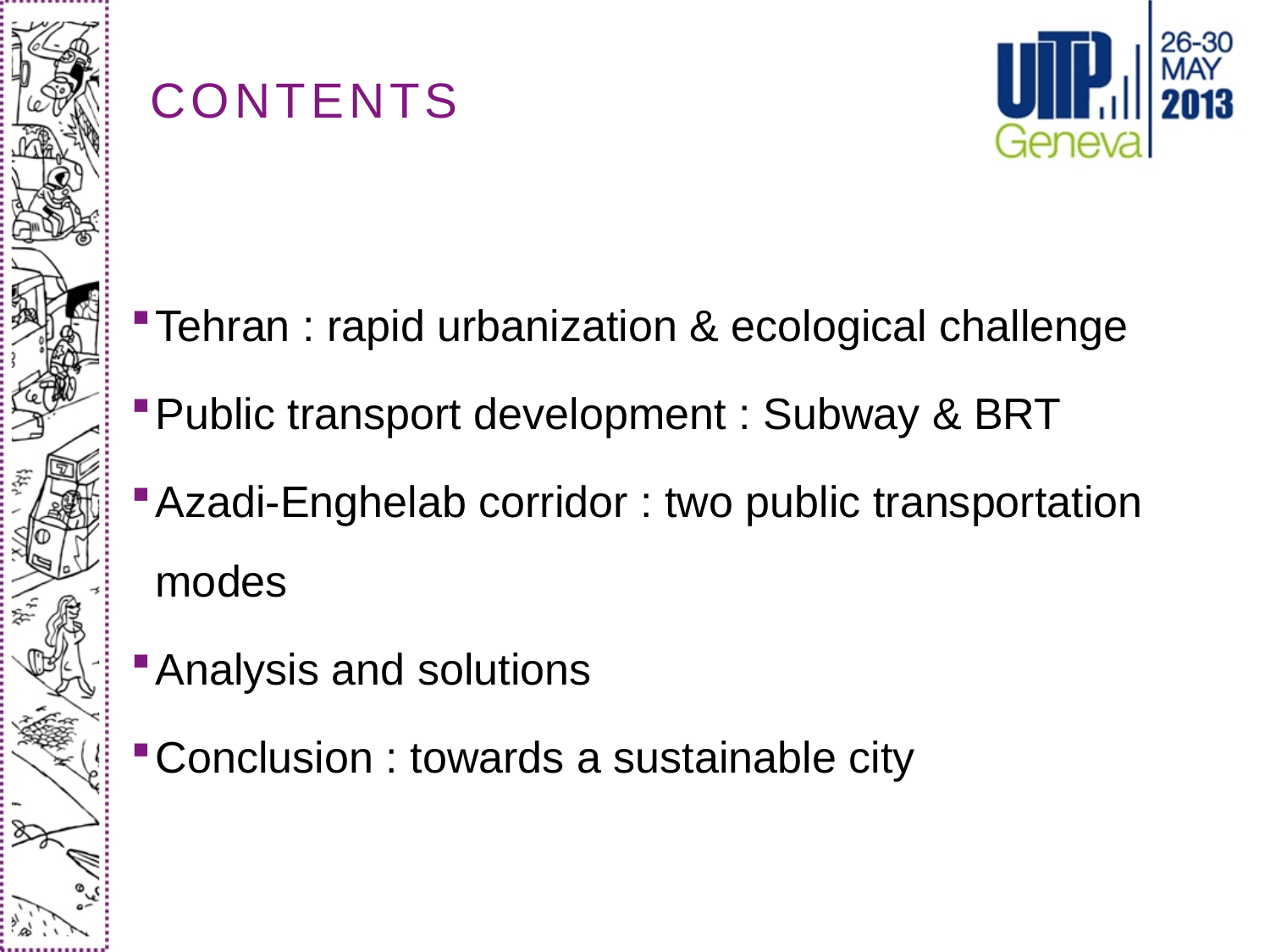

# CONTENTS
Tehran : rapid urbanization & ecological challenge
Public transport development : Subway & BRT
Azadi-Enghelab corridor : two public transportation modes
Analysis and solutions
Conclusion : towards a sustainable city